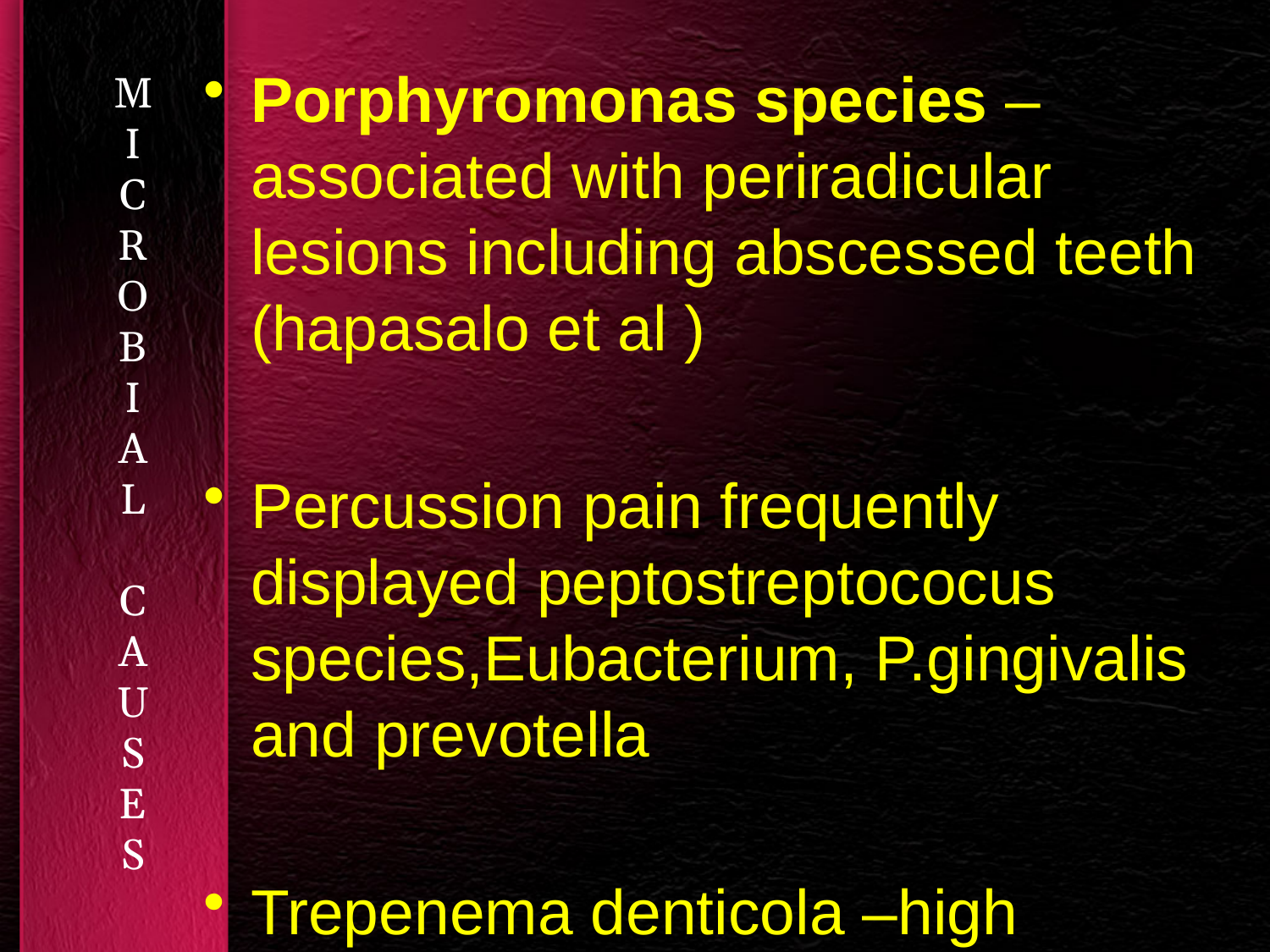

Porphyromonas species –associated with periradicular lesions including abscessed teeth (hapasalo et al )

Percussion pain frequently displayed peptostreptococus species,Eubacterium, P.gingivalis and prevotella

Trepenema denticola –high prevalence values of symptomatic infections –acute apical periradicular   abscess

# M I C R O B I A L C A U S E S